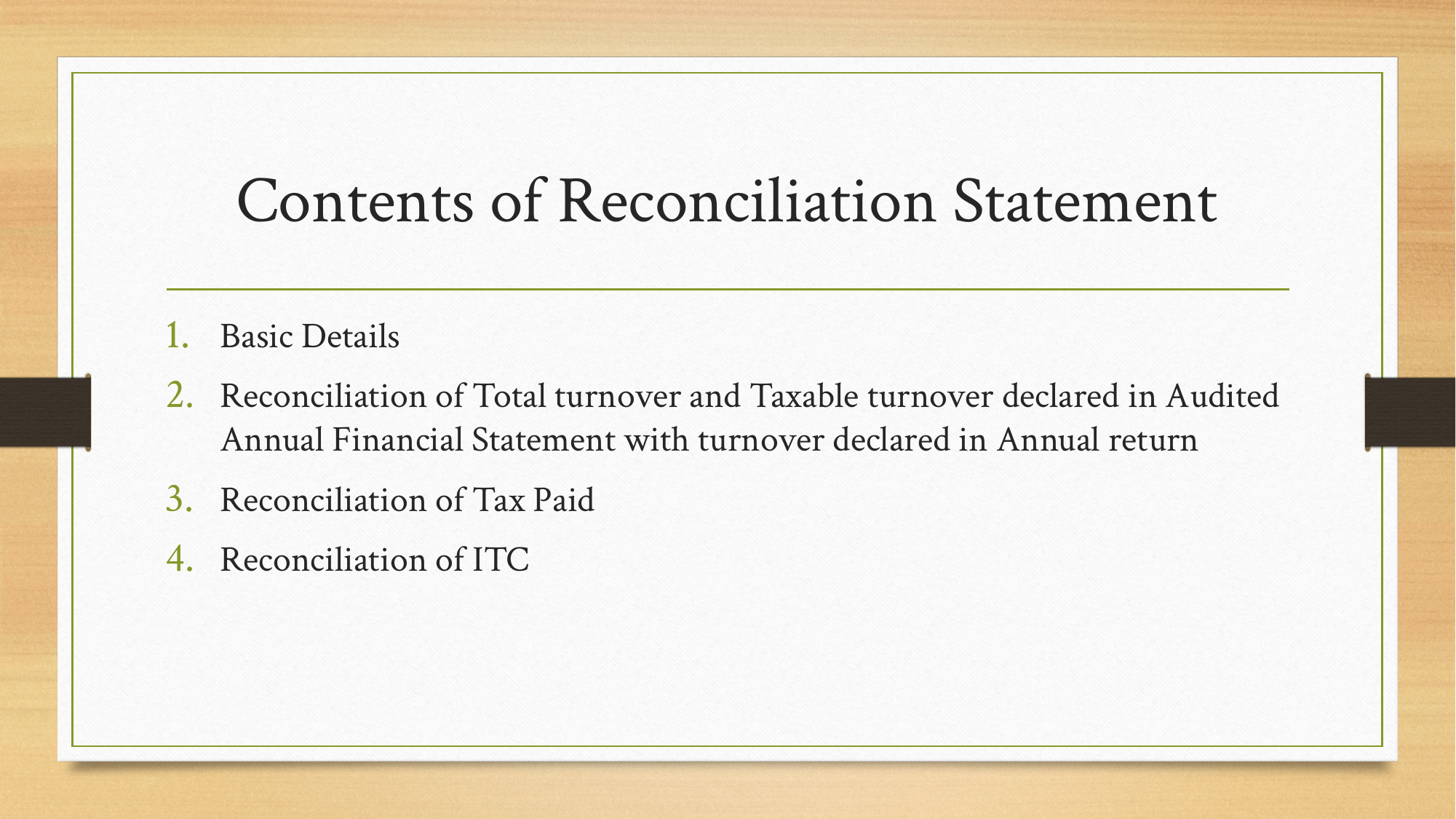

# Contents of Reconciliation Statement
Basic Details
Reconciliation of Total turnover and Taxable turnover declared in Audited Annual Financial Statement with turnover declared in Annual return
Reconciliation of Tax Paid
Reconciliation of ITC